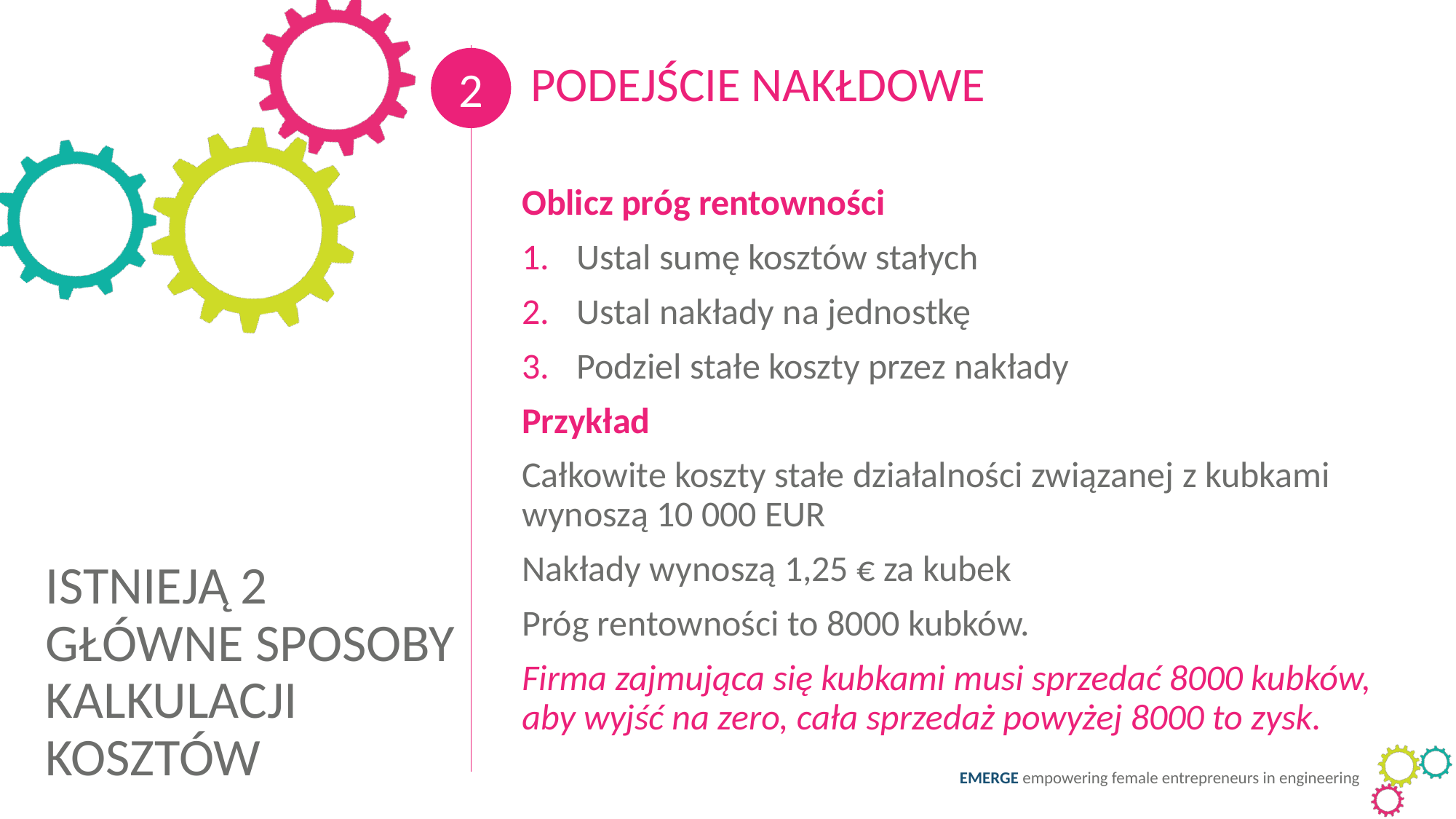

2
PODEJŚCIE NAKŁDOWE

Oblicz próg rentowności
Ustal sumę kosztów stałych
Ustal nakłady na jednostkę
Podziel stałe koszty przez nakłady
Przykład
Całkowite koszty stałe działalności związanej z kubkami wynoszą 10 000 EUR
Nakłady wynoszą 1,25 € za kubek
Próg rentowności to 8000 kubków.
Firma zajmująca się kubkami musi sprzedać 8000 kubków, aby wyjść na zero, cała sprzedaż powyżej 8000 to zysk.
ISTNIEJĄ 2 GŁÓWNE SPOSOBY KALKULACJI KOSZTÓW